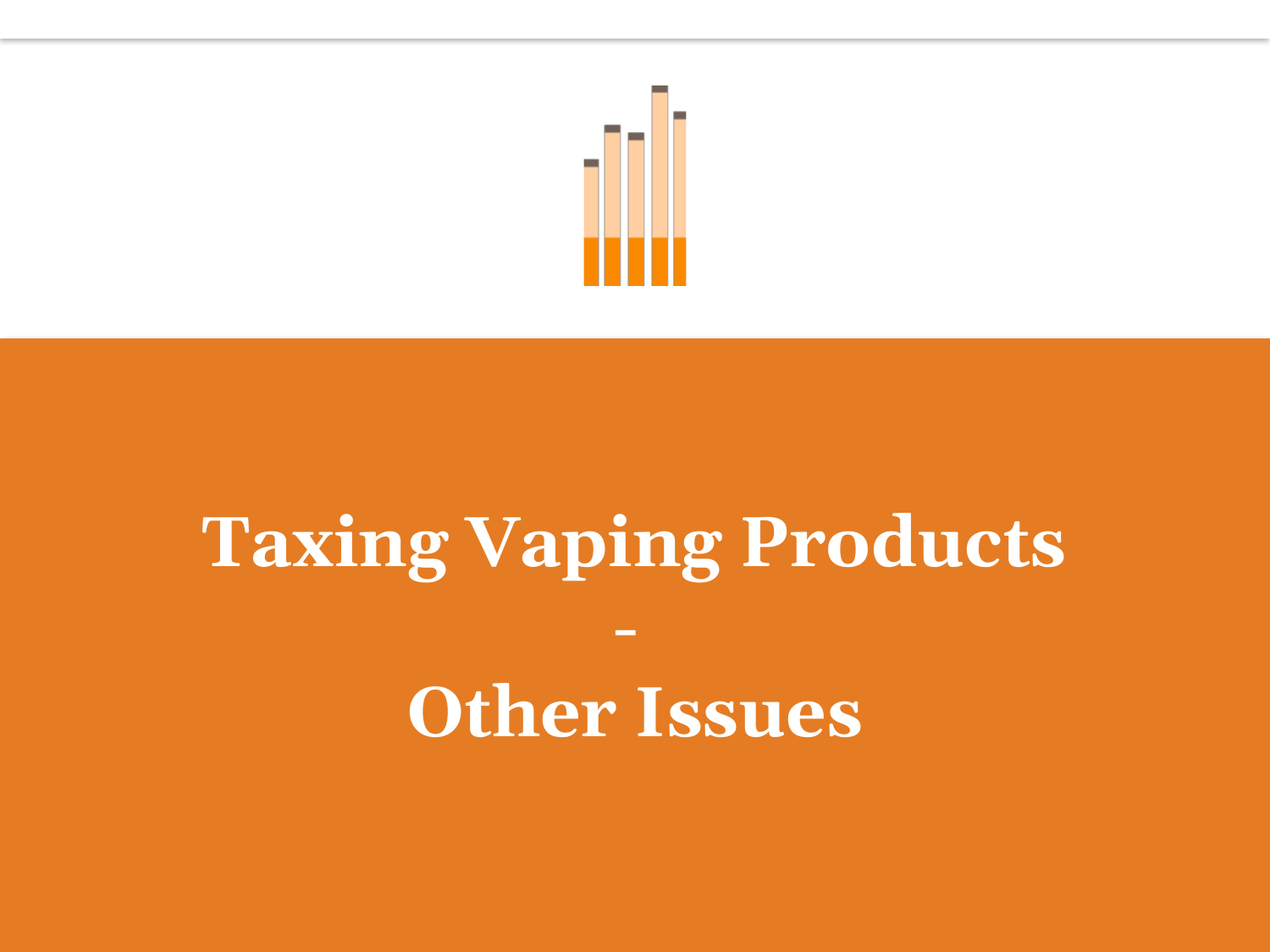

# Taxing Vaping Products - Other Issues